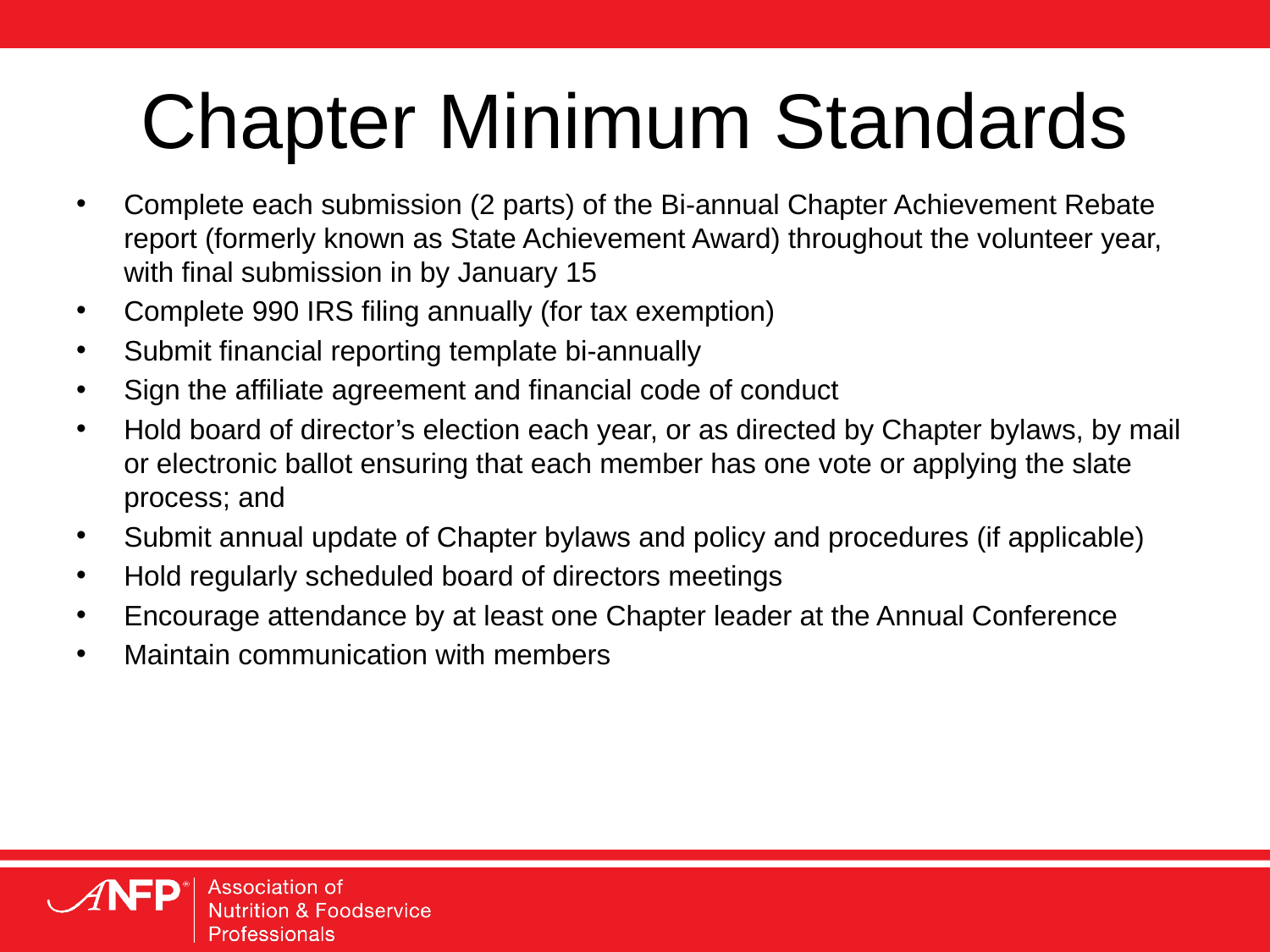

# Chapter Minimum Standards
Complete each submission (2 parts) of the Bi-annual Chapter Achievement Rebate report (formerly known as State Achievement Award) throughout the volunteer year, with final submission in by January 15
Complete 990 IRS filing annually (for tax exemption)
Submit financial reporting template bi-annually
Sign the affiliate agreement and financial code of conduct
Hold board of director’s election each year, or as directed by Chapter bylaws, by mail or electronic ballot ensuring that each member has one vote or applying the slate process; and
Submit annual update of Chapter bylaws and policy and procedures (if applicable)
Hold regularly scheduled board of directors meetings
Encourage attendance by at least one Chapter leader at the Annual Conference
Maintain communication with members